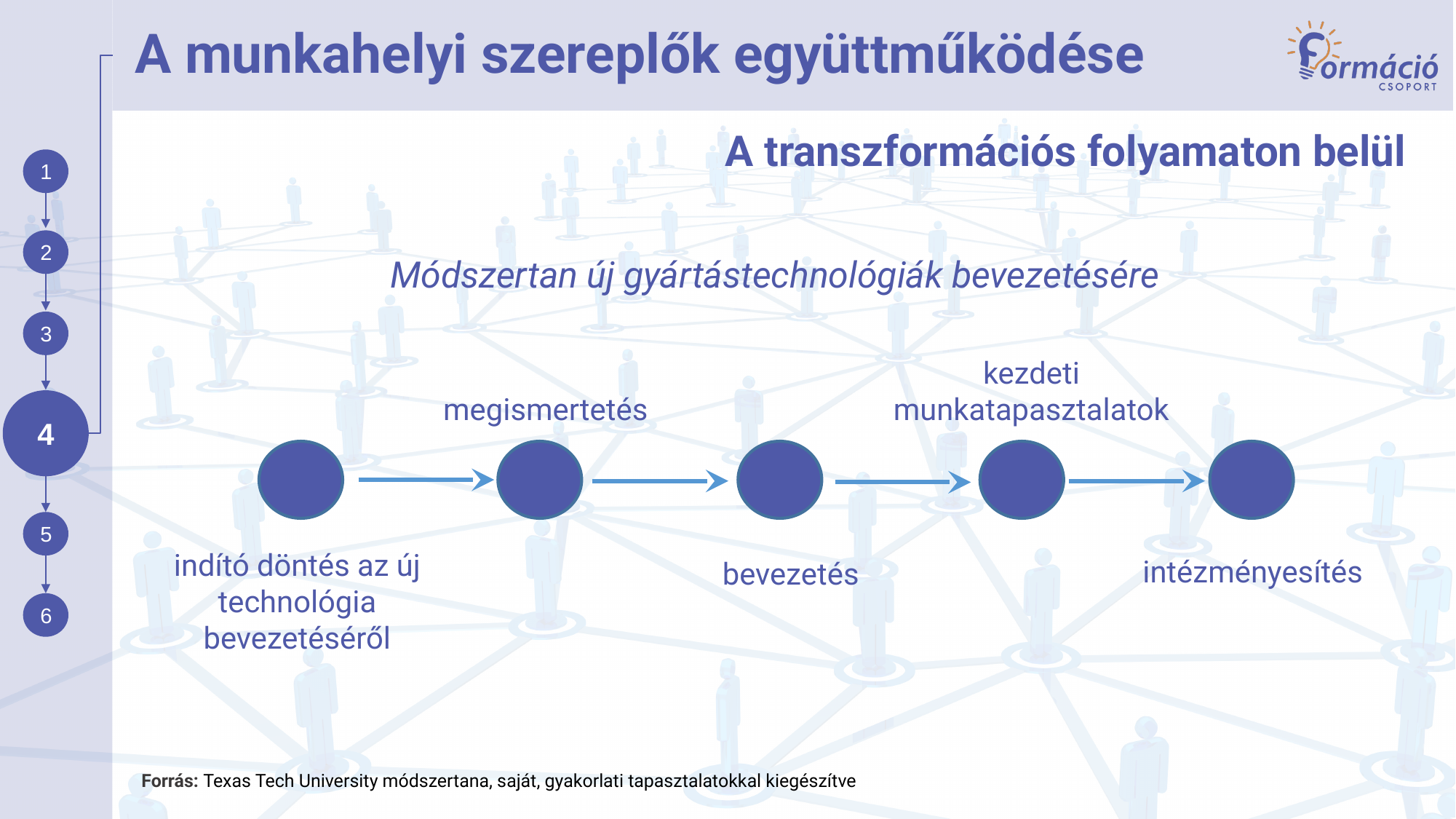

# A munkahelyi szereplők együttműködése
A transzformációs folyamaton belül
Módszertan új gyártástechnológiák bevezetésére
megismertetés
kezdeti munkatapasztalatok

indító döntés az új technológia bevezetéséről
intézményesítés
bevezetés
Forrás: Texas Tech University módszertana, saját, gyakorlati tapasztalatokkal kiegészítve